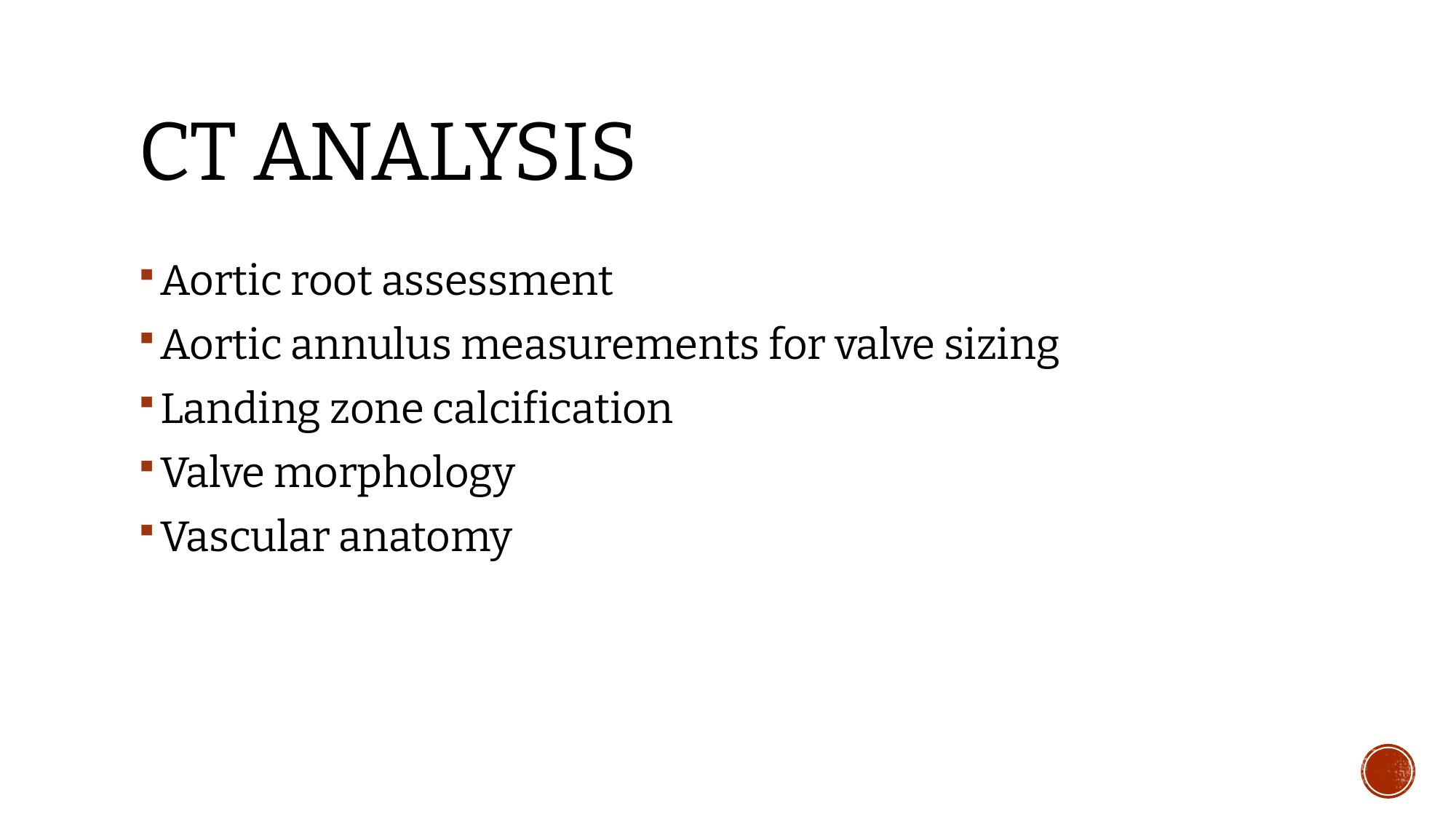

# Ct analysis
Aortic root assessment
Aortic annulus measurements for valve sizing
Landing zone calcification
Valve morphology
Vascular anatomy